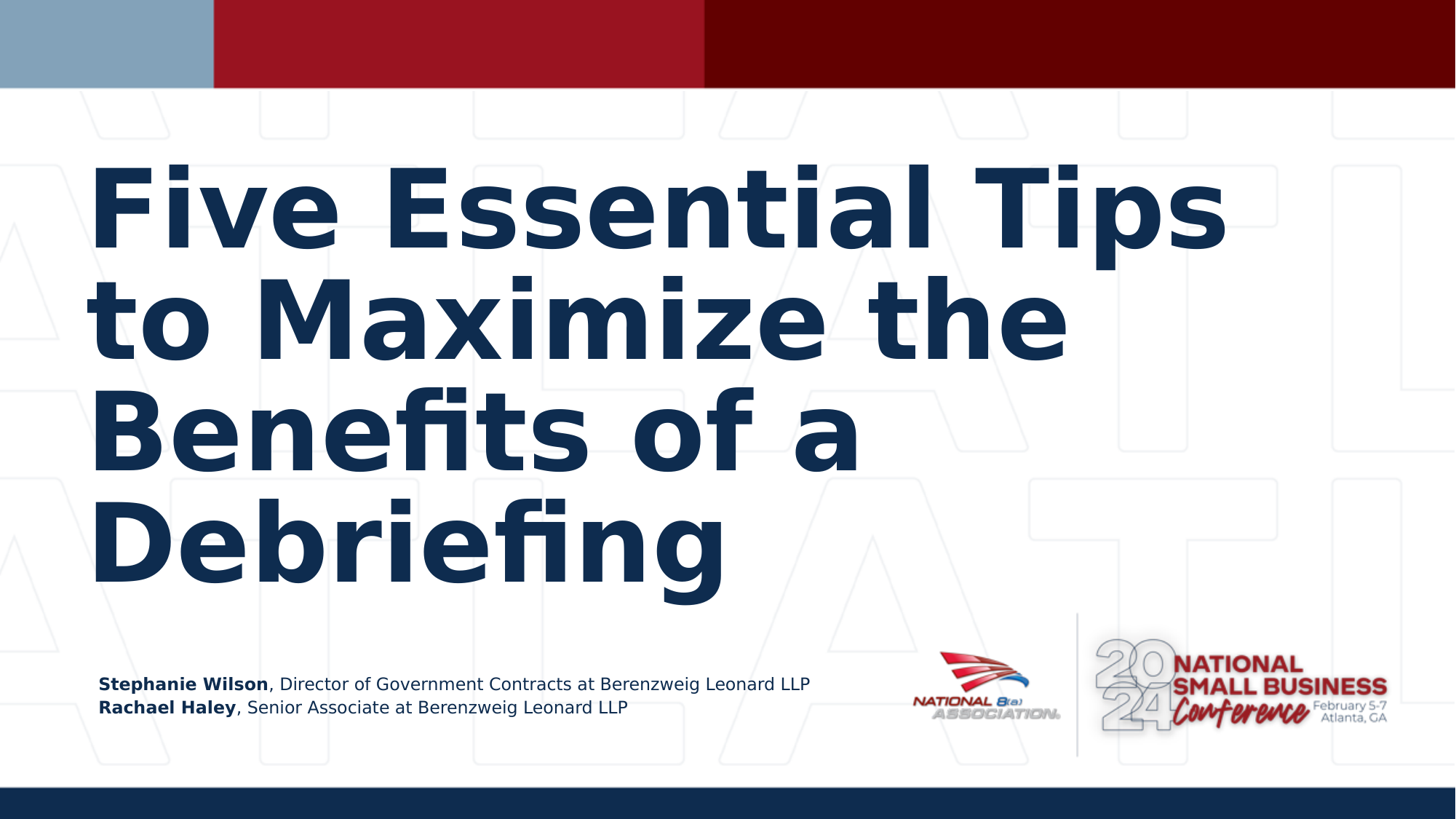

# Five Essential Tips to Maximize the Benefits of a Debriefing
Stephanie Wilson, Director of Government Contracts at Berenzweig Leonard LLP
Rachael Haley, Senior Associate at Berenzweig Leonard LLP